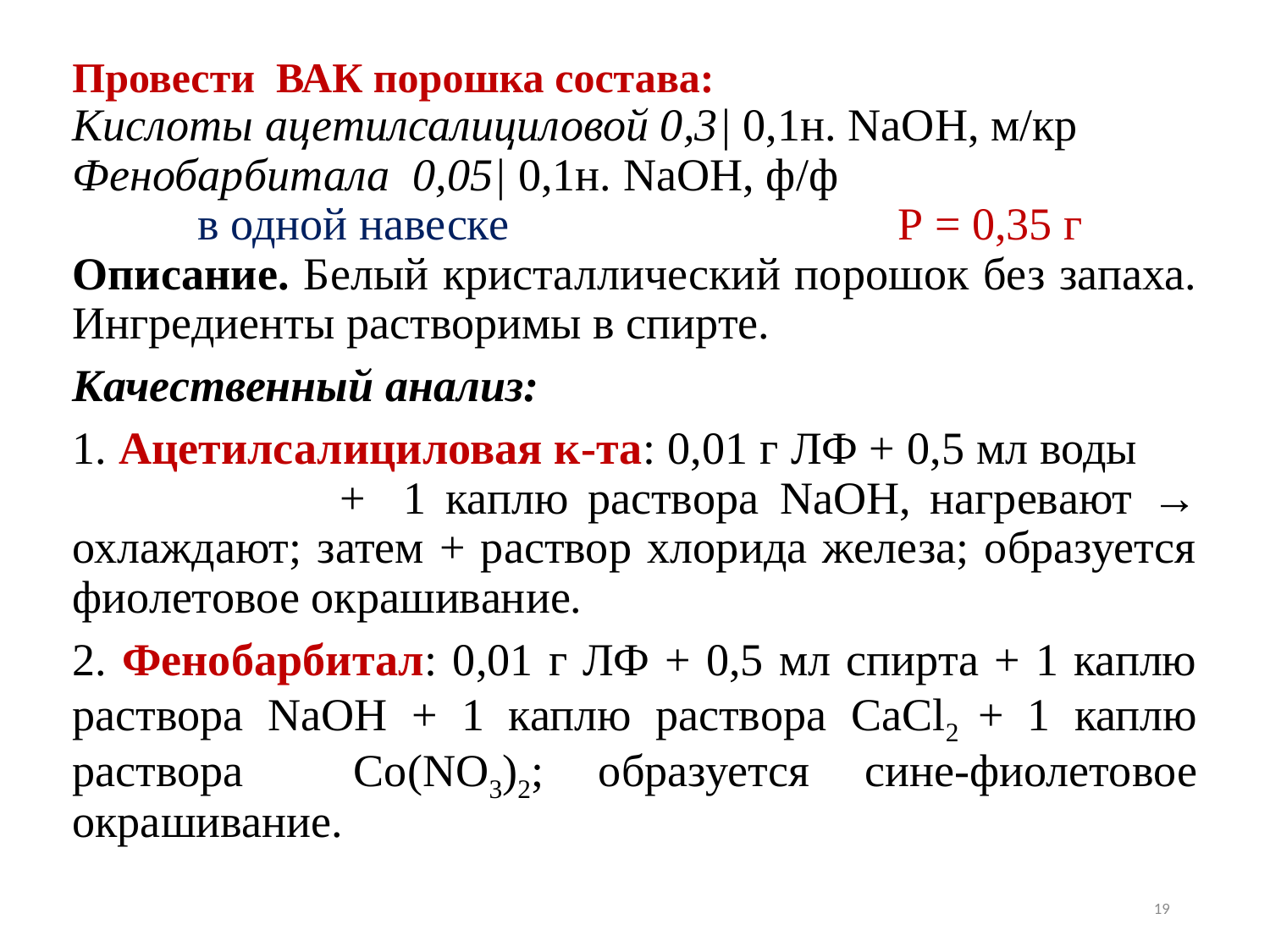

Провести  ВАК порошка состава:
Кислоты ацетилсалициловой 0,3| 0,1н. NaOH, м/кр
Фенобарбитала  0,05| 0,1н. NaOH, ф/ф
           в одной навеске                                  Р = 0,35 г
Описание. Белый кристаллический порошок без запаха. Ингредиенты растворимы в спирте.
Качественный анализ:
1. Ацетилсалициловая к-та: 0,01 г ЛФ + 0,5 мл воды                    +  1 каплю раствора NaOH, нагревают → охлаждают; затем + раствор хлорида железа; образуется фиолетовое окрашивание.
2. Фенобарбитал: 0,01 г ЛФ + 0,5 мл спирта + 1 каплю раствора NaOH + 1 каплю раствора CaCl2 + 1 каплю раствора  Co(NO3)2; образуется сине-фиолетовое окрашивание.
19